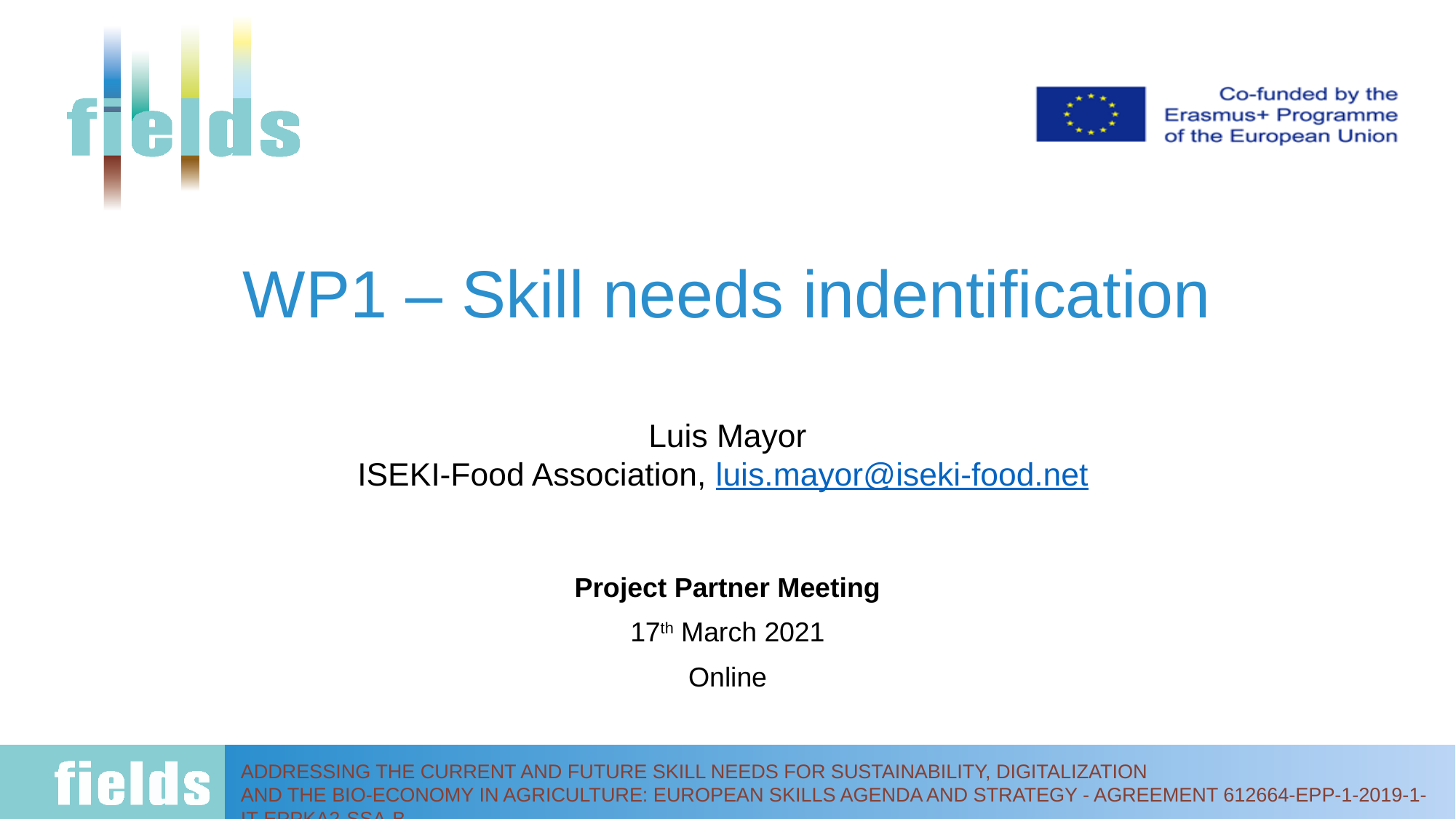

# WP1 – Skill needs indentification

Luis Mayor
ISEKI-Food Association, luis.mayor@iseki-food.net

Project Partner Meeting
17th March 2021
Online